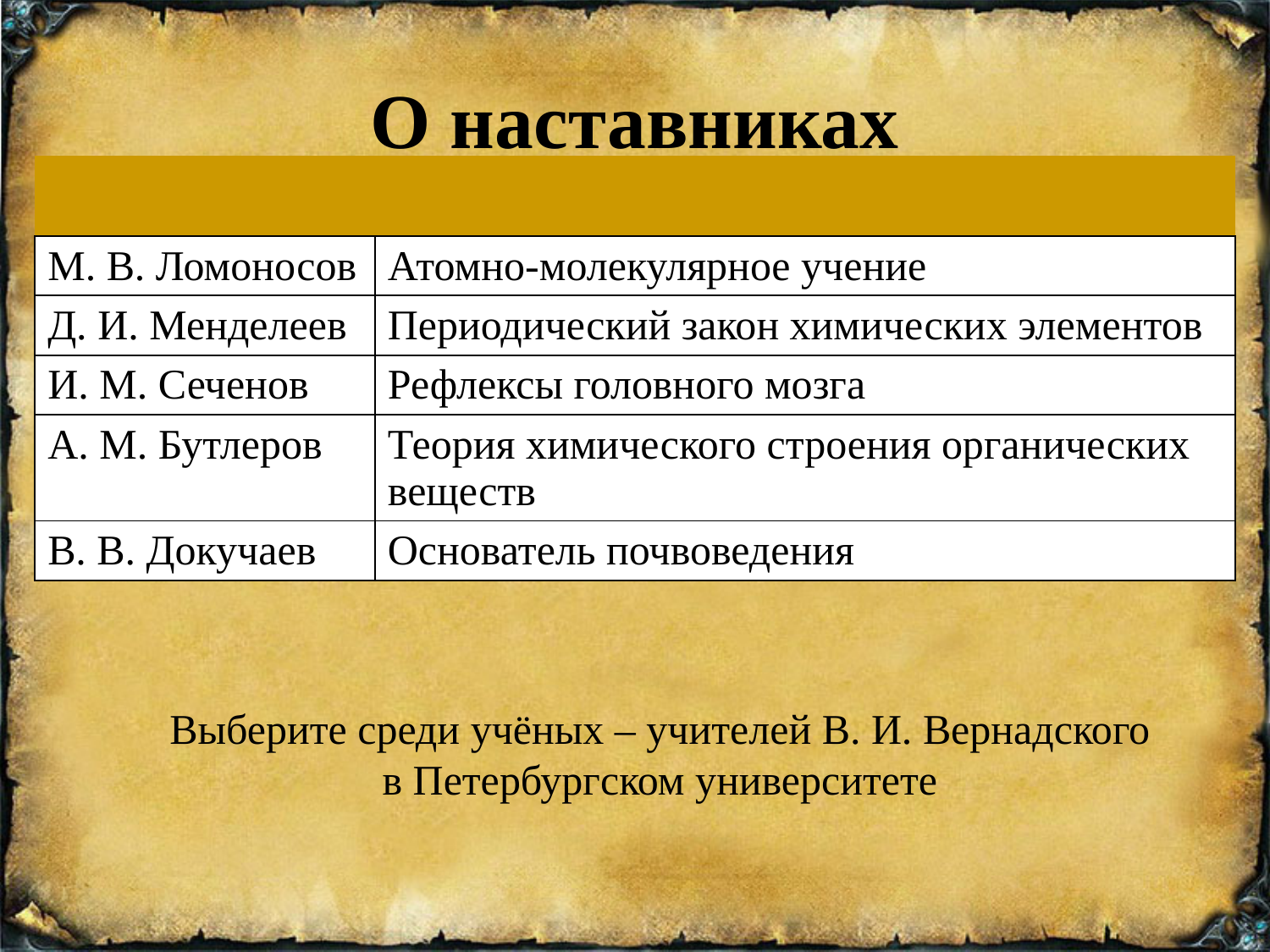

# О наставниках
|  |  |
| --- | --- |
| М. В. Ломоносов | Атомно-молекулярное учение |
| Д. И. Менделеев | Периодический закон химических элементов |
| И. М. Сеченов | Рефлексы головного мозга |
| А. М. Бутлеров | Теория химического строения органических веществ |
| В. В. Докучаев | Основатель почвоведения |
Выберите среди учёных – учителей В. И. Вернадского в Петербургском университете